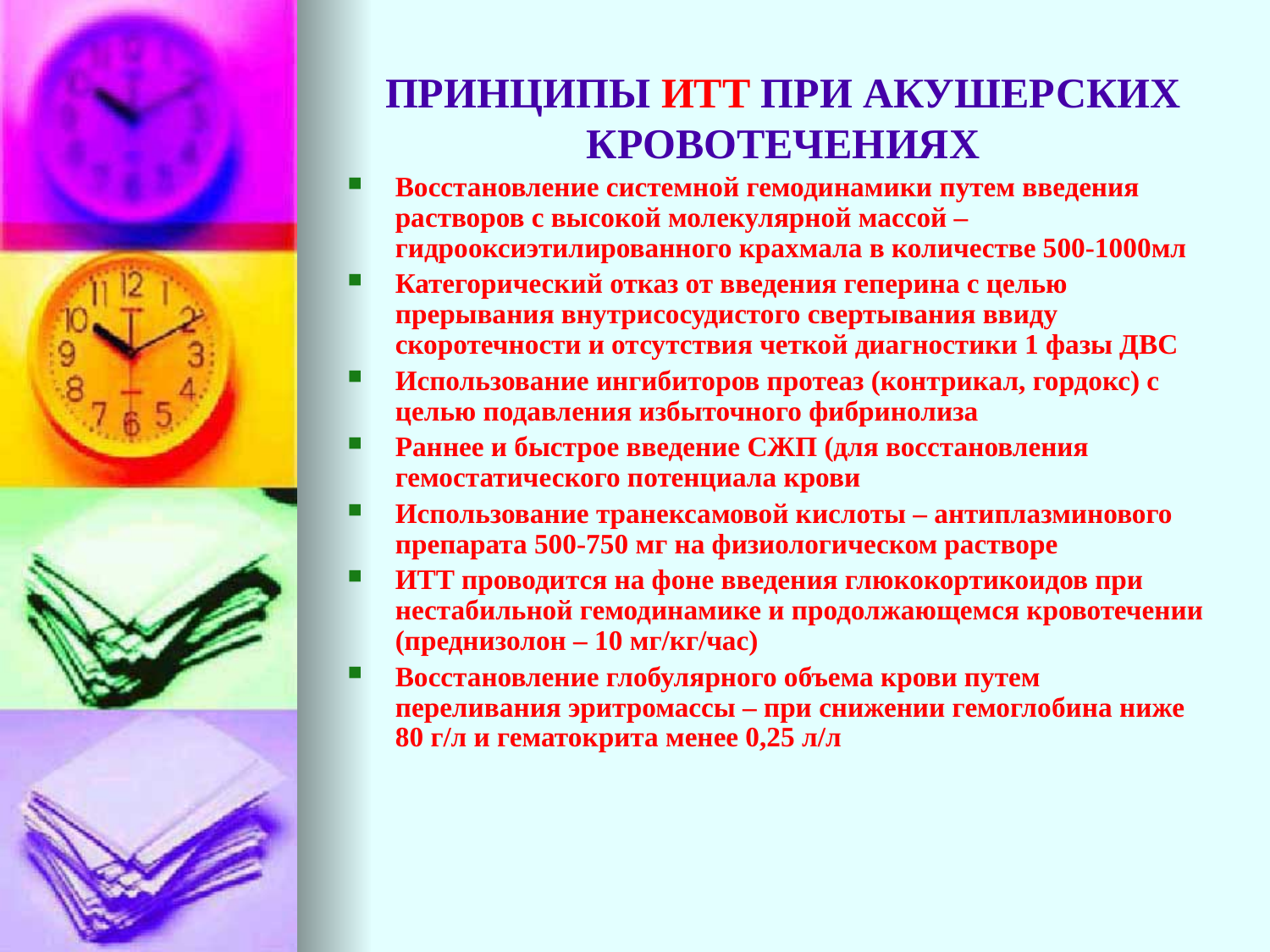

# ПРИНЦИПЫ ИТТ ПРИ АКУШЕРСКИХ КРОВОТЕЧЕНИЯХ
Восстановление системной гемодинамики путем введения растворов с высокой молекулярной массой – гидрооксиэтилированного крахмала в количестве 500-1000мл
Категорический отказ от введения геперина с целью прерывания внутрисосудистого свертывания ввиду скоротечности и отсутствия четкой диагностики 1 фазы ДВС
Использование ингибиторов протеаз (контрикал, гордокс) с целью подавления избыточного фибринолиза
Раннее и быстрое введение СЖП (для восстановления гемостатического потенциала крови
Использование транексамовой кислоты – антиплазминового препарата 500-750 мг на физиологическом растворе
ИТТ проводится на фоне введения глюкокортикоидов при нестабильной гемодинамике и продолжающемся кровотечении (преднизолон – 10 мг/кг/час)
Восстановление глобулярного объема крови путем переливания эритромассы – при снижении гемоглобина ниже 80 г/л и гематокрита менее 0,25 л/л